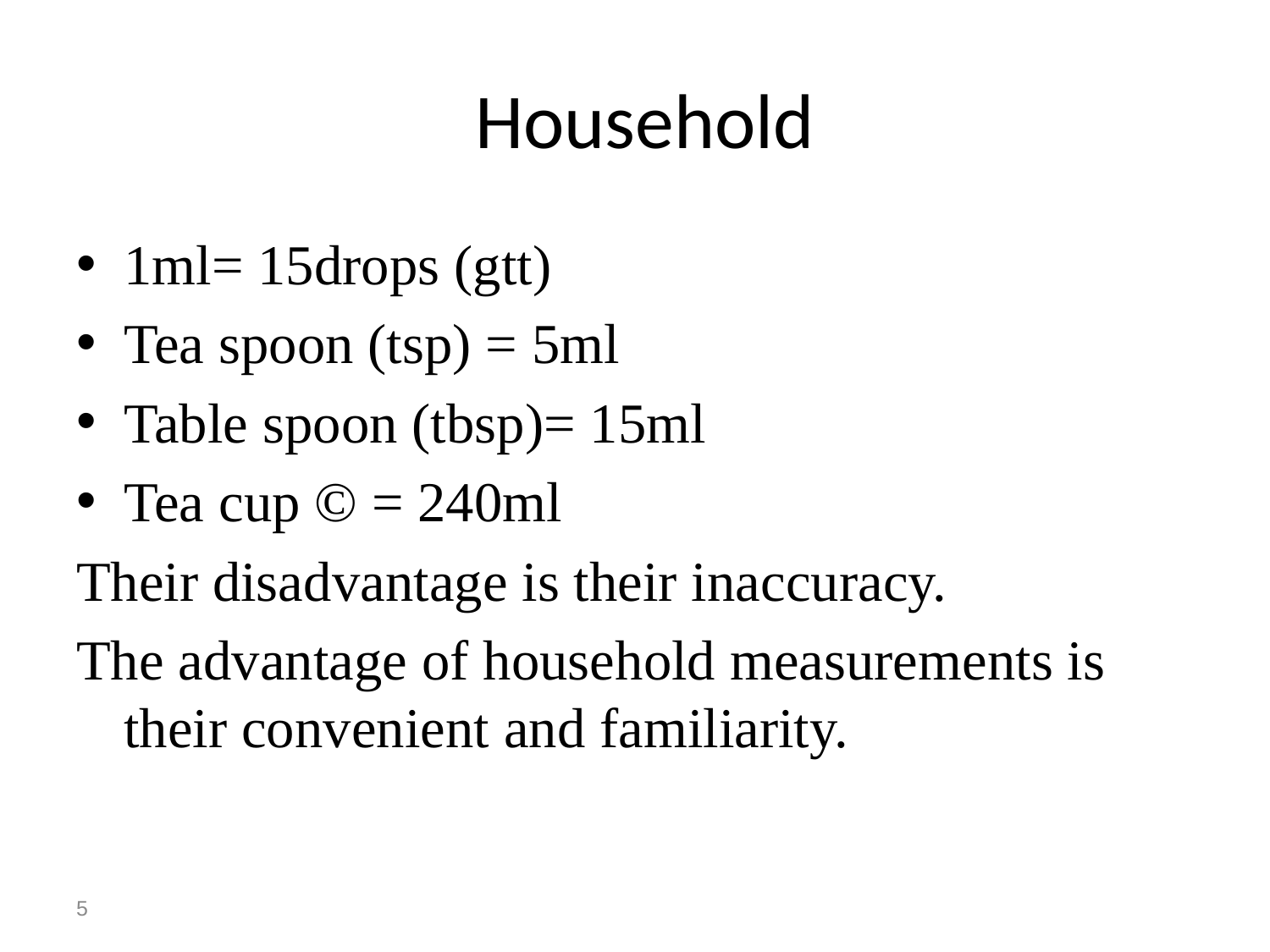

# Household
1ml= 15drops (gtt)
Tea spoon (tsp) = 5ml
Table spoon (tbsp)= 15ml
Tea cup © = 240ml
Their disadvantage is their inaccuracy.
The advantage of household measurements is their convenient and familiarity.

5